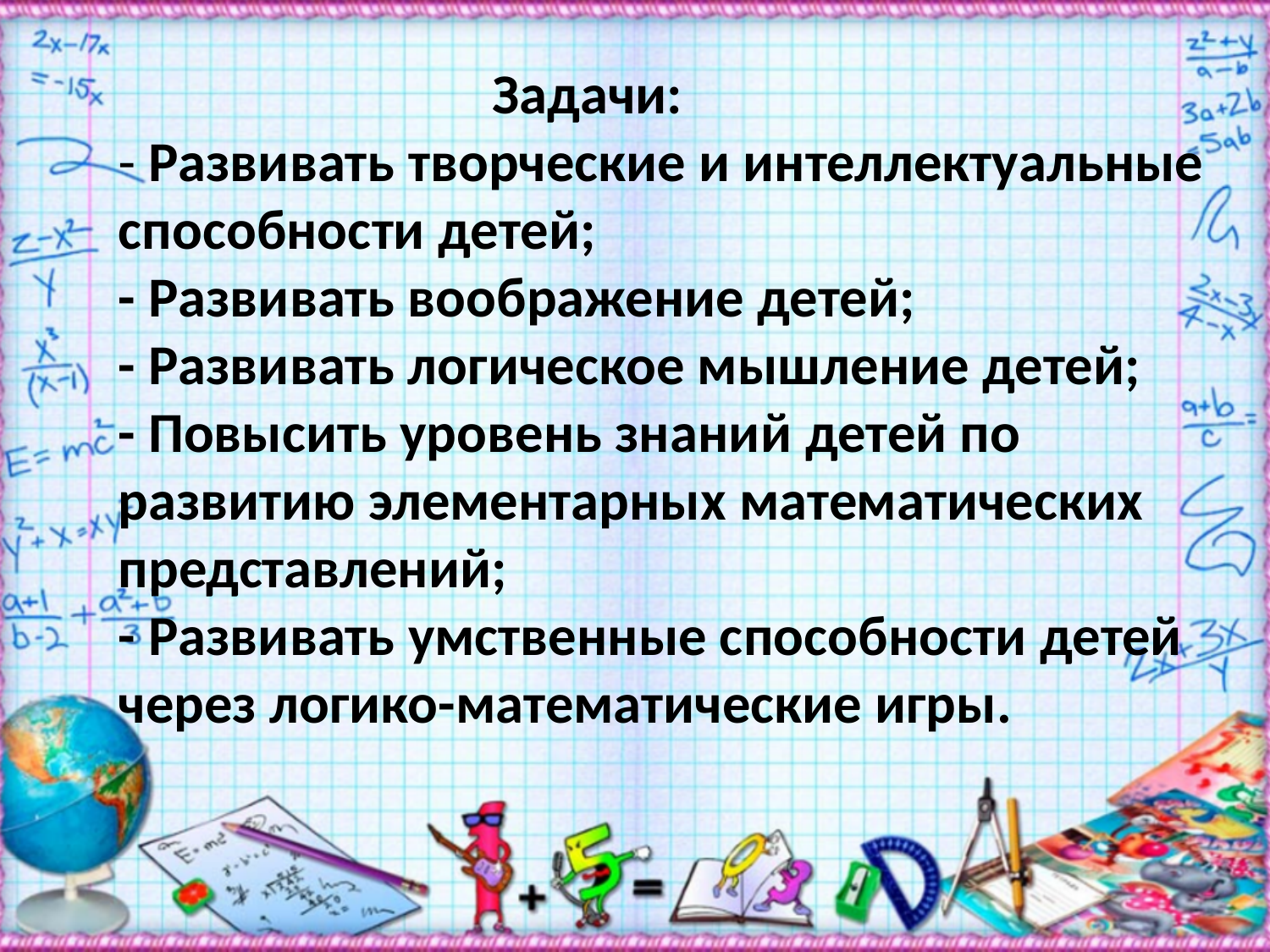

# Задачи: - Развивать творческие и интеллектуальные способности детей; - Развивать воображение детей; - Развивать логическое мышление детей; - Повысить уровень знаний детей по развитию элементарных математических представлений; - Развивать умственные способности детей через логико-математические игры.